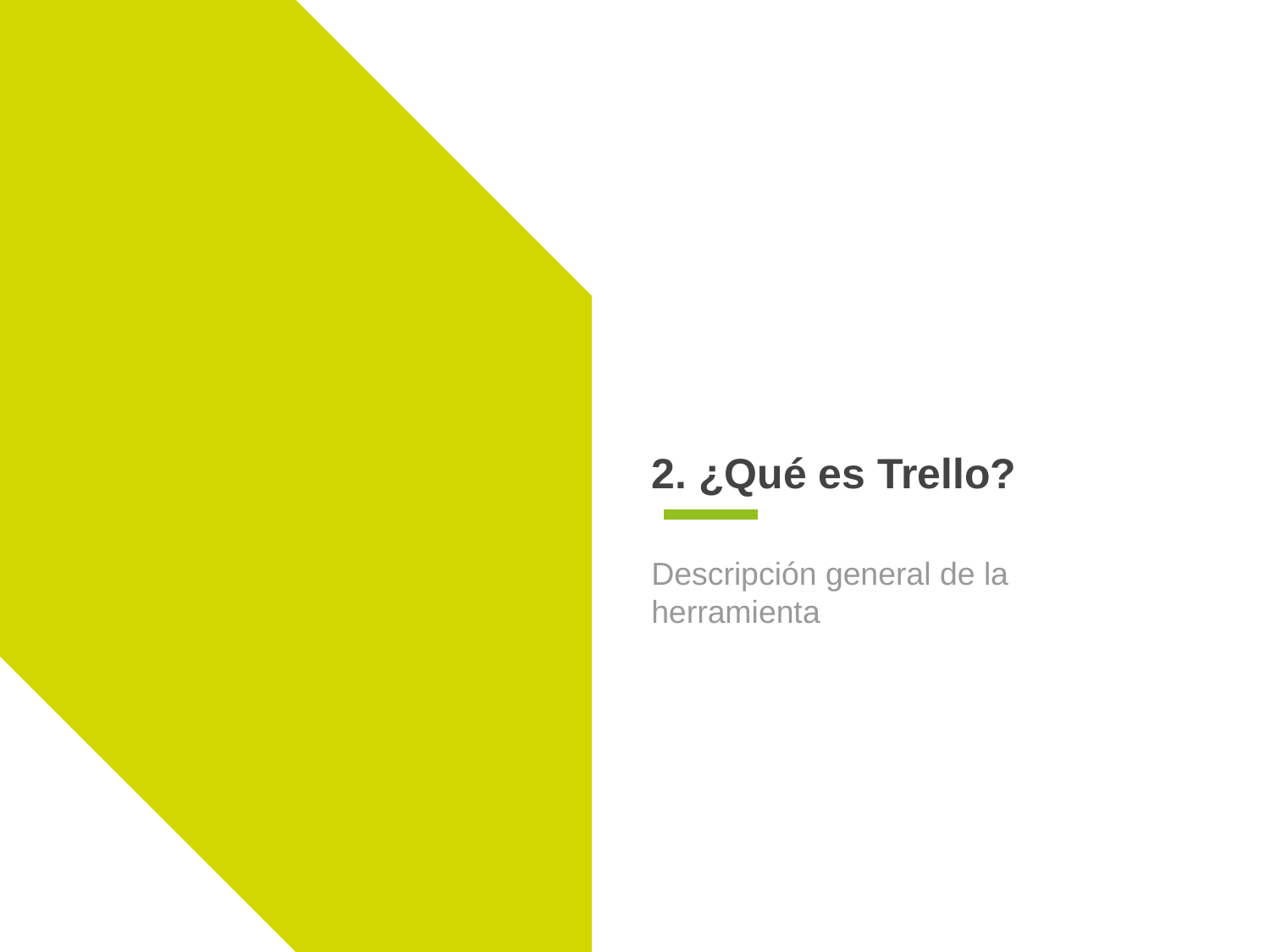

# 2. ¿Qué es Trello?
Descripción general de la herramienta